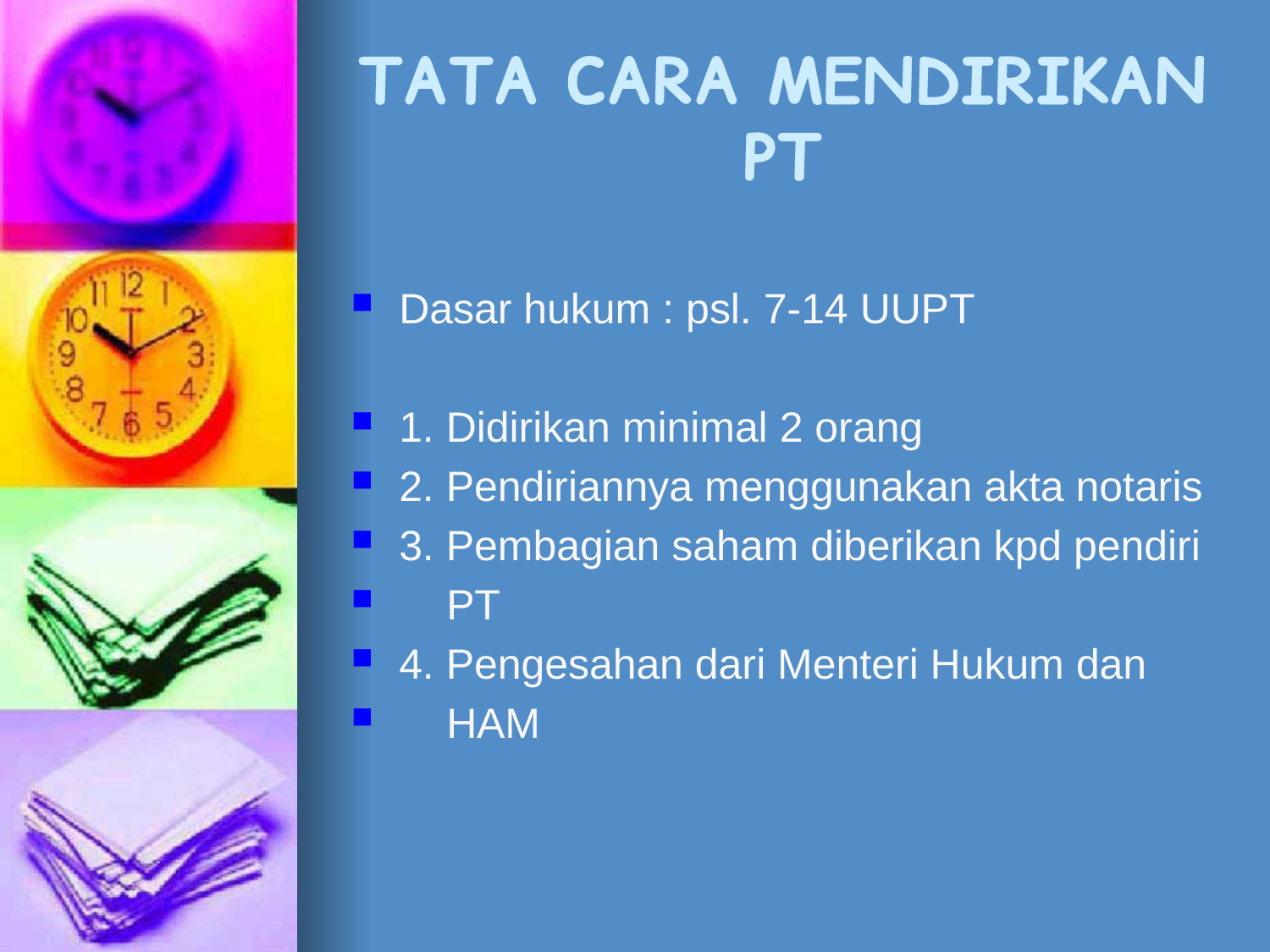

# TATA CARA MENDIRIKAN PT
Dasar hukum : psl. 7-14 UUPT

1. Didirikan minimal 2 orang
2. Pendiriannya menggunakan akta notaris
3. Pembagian saham diberikan kpd pendiri
    PT
4. Pengesahan dari Menteri Hukum dan
    HAM